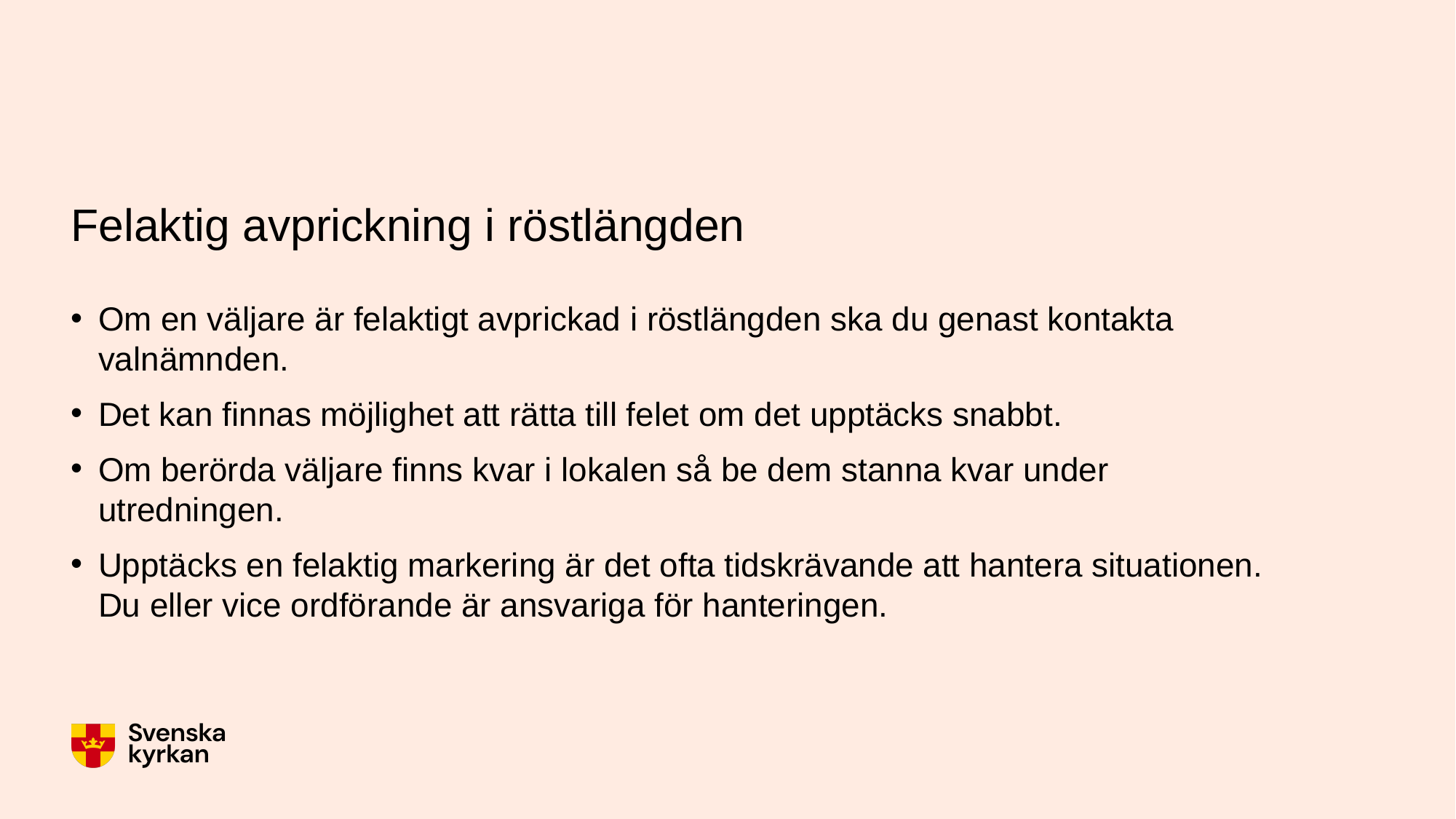

# Felaktig avprickning i röstlängden
Om en väljare är felaktigt avprickad i röstlängden ska du genast kontakta valnämnden.
Det kan finnas möjlighet att rätta till felet om det upptäcks snabbt.
Om berörda väljare finns kvar i lokalen så be dem stanna kvar under utredningen.
Upptäcks en felaktig markering är det ofta tidskrävande att hantera situationen. Du eller vice ordförande är ansvariga för hanteringen.